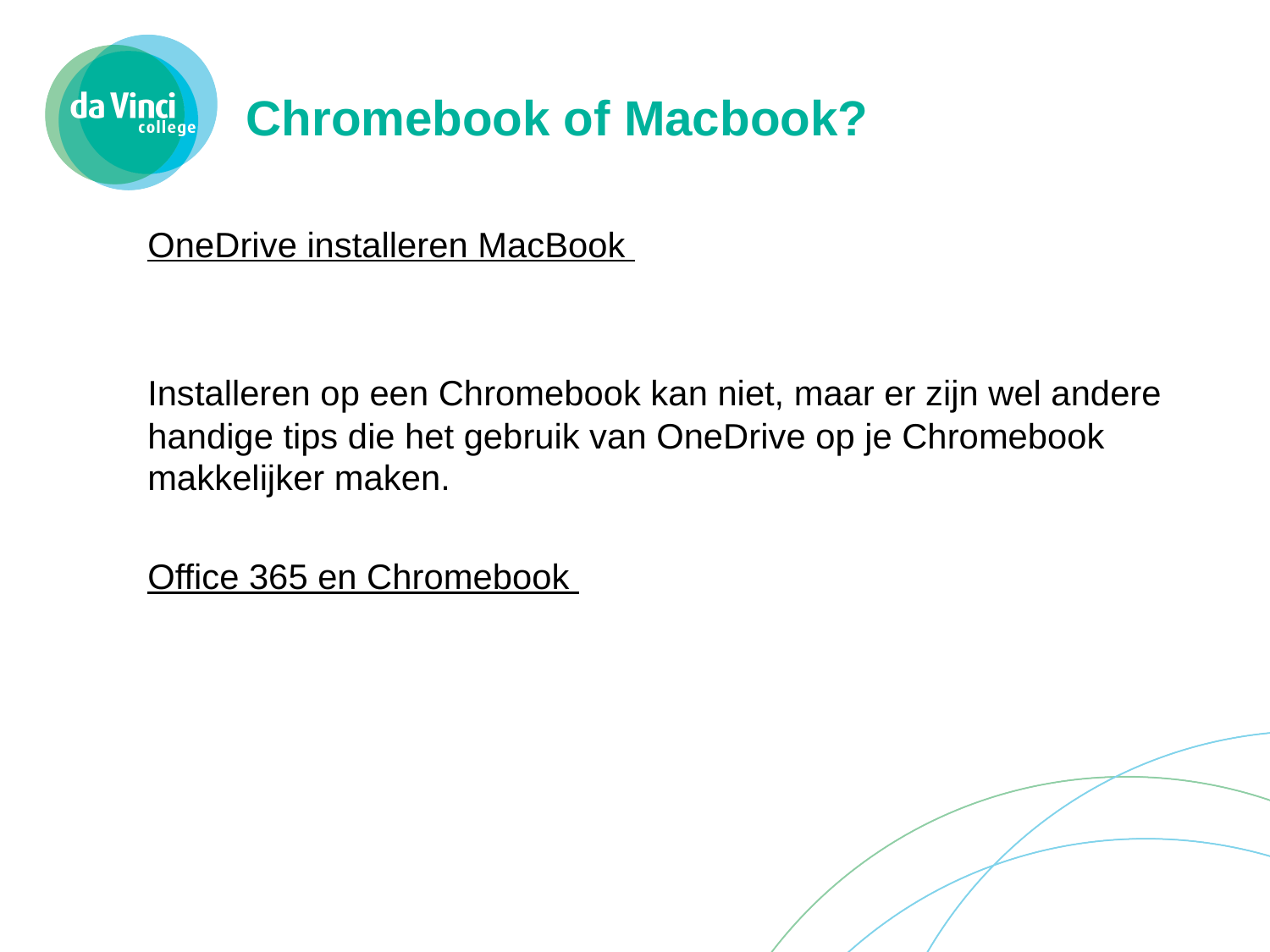

# Chromebook of Macbook?
OneDrive installeren MacBook

Installeren op een Chromebook kan niet, maar er zijn wel andere handige tips die het gebruik van OneDrive op je Chromebook makkelijker maken.

Office 365 en Chromebook